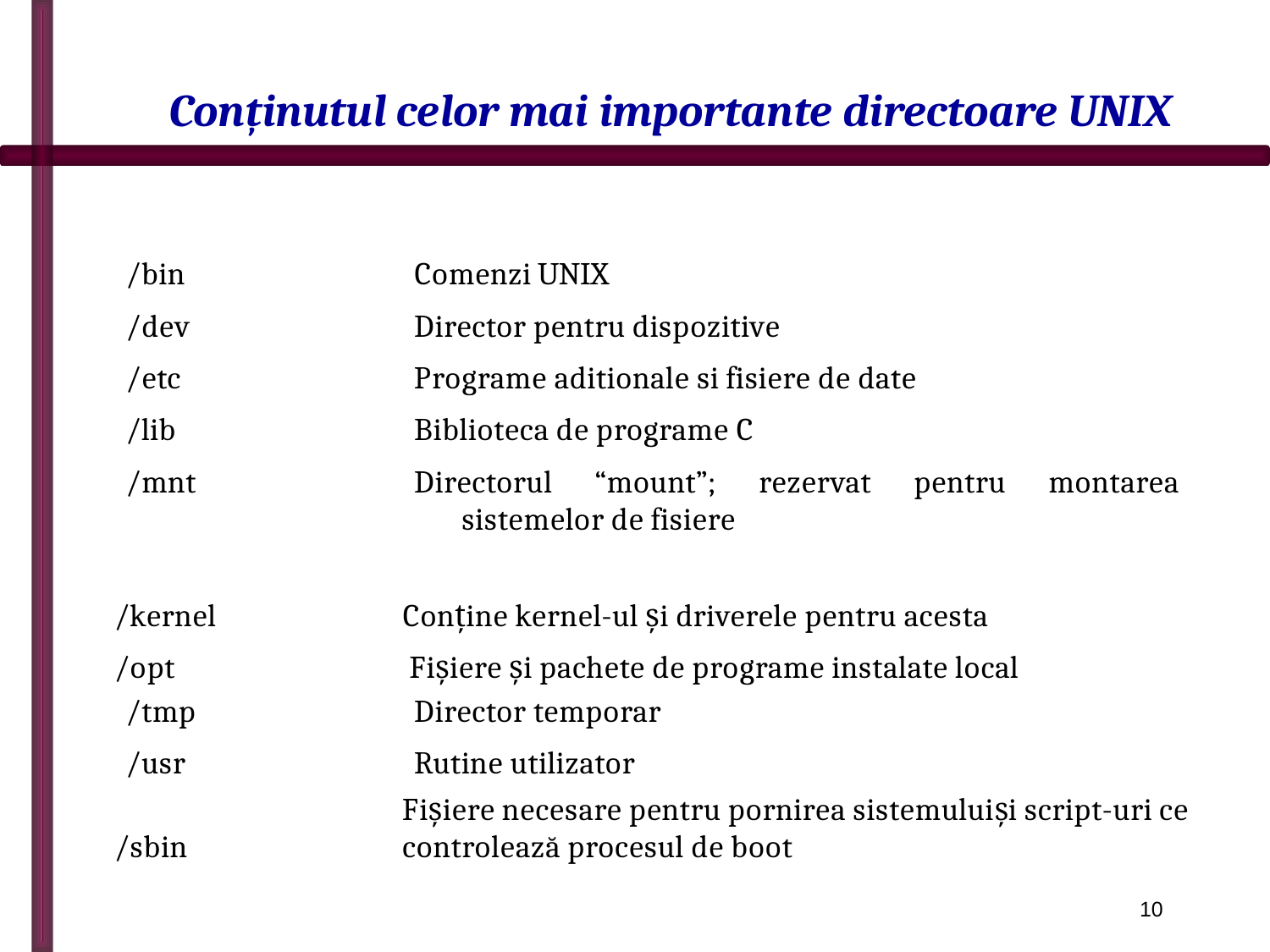

# Conţinutul celor mai importante directoare UNIX
| /bin | Comenzi UNIX |
| --- | --- |
| /dev | Director pentru dispozitive |
| /etc | Programe aditionale si fisiere de date |
| /lib | Biblioteca de programe C |
| /mnt | Directorul “mount”; rezervat pentru montarea sistemelor de fisiere |
| /kernel | Conține kernel-ul și driverele pentru acesta |
| /opt | Fișiere și pachete de programe instalate local |
| /tmp | Director temporar |
| /usr | Rutine utilizator |
| /sbin | Fișiere necesare pentru pornirea sistemuluiși script-uri ce controlează procesul de boot |